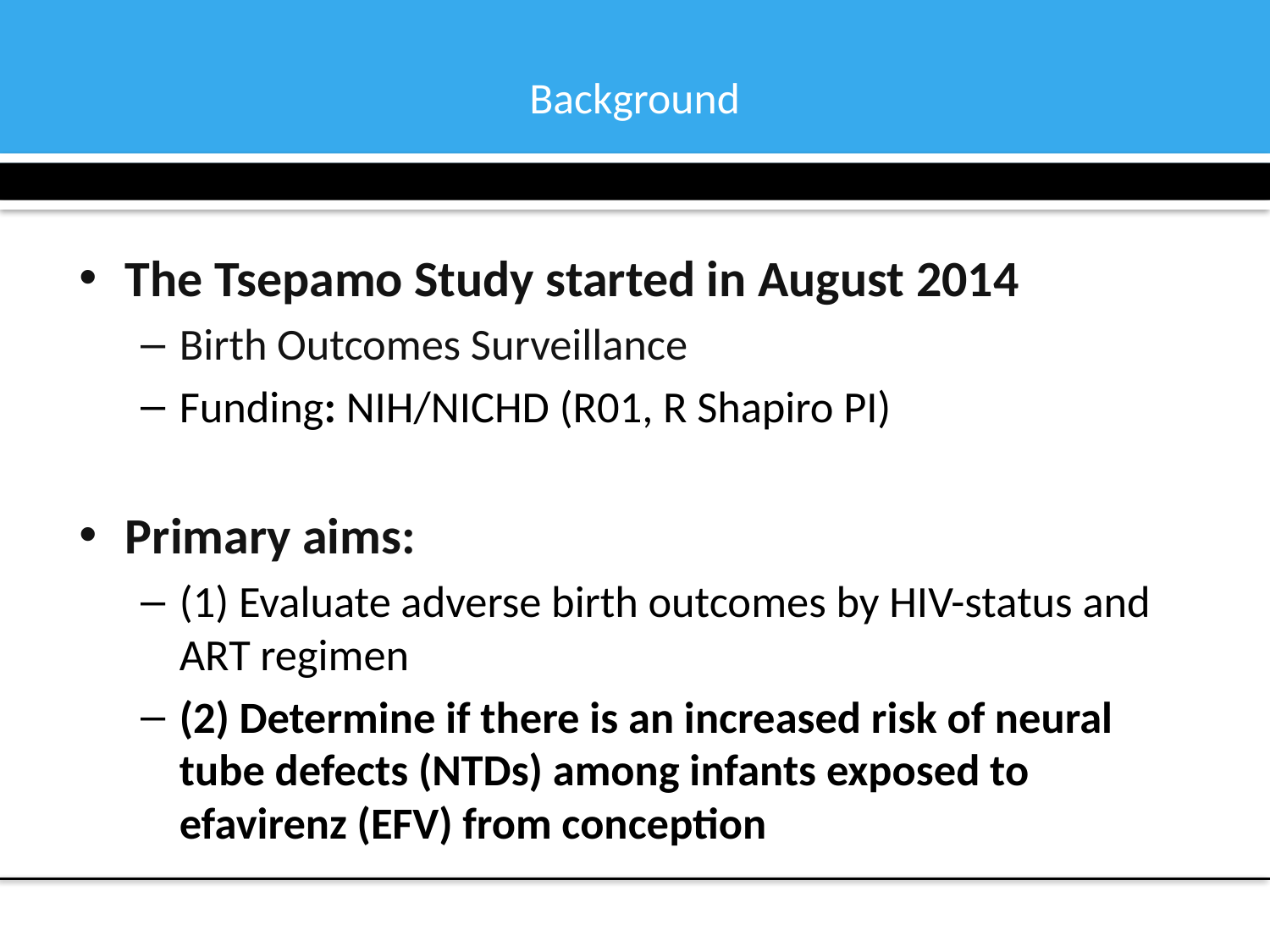

# Background
The Tsepamo Study started in August 2014
Birth Outcomes Surveillance
Funding: NIH/NICHD (R01, R Shapiro PI)

Primary aims::
(1) Evaluate adverse birth outcomes by HIV-status and ART regimen
(2) Determine if there is an increased risk of neural tube defects (NTDs) among infants exposed to efavirenz (EFV) from conception